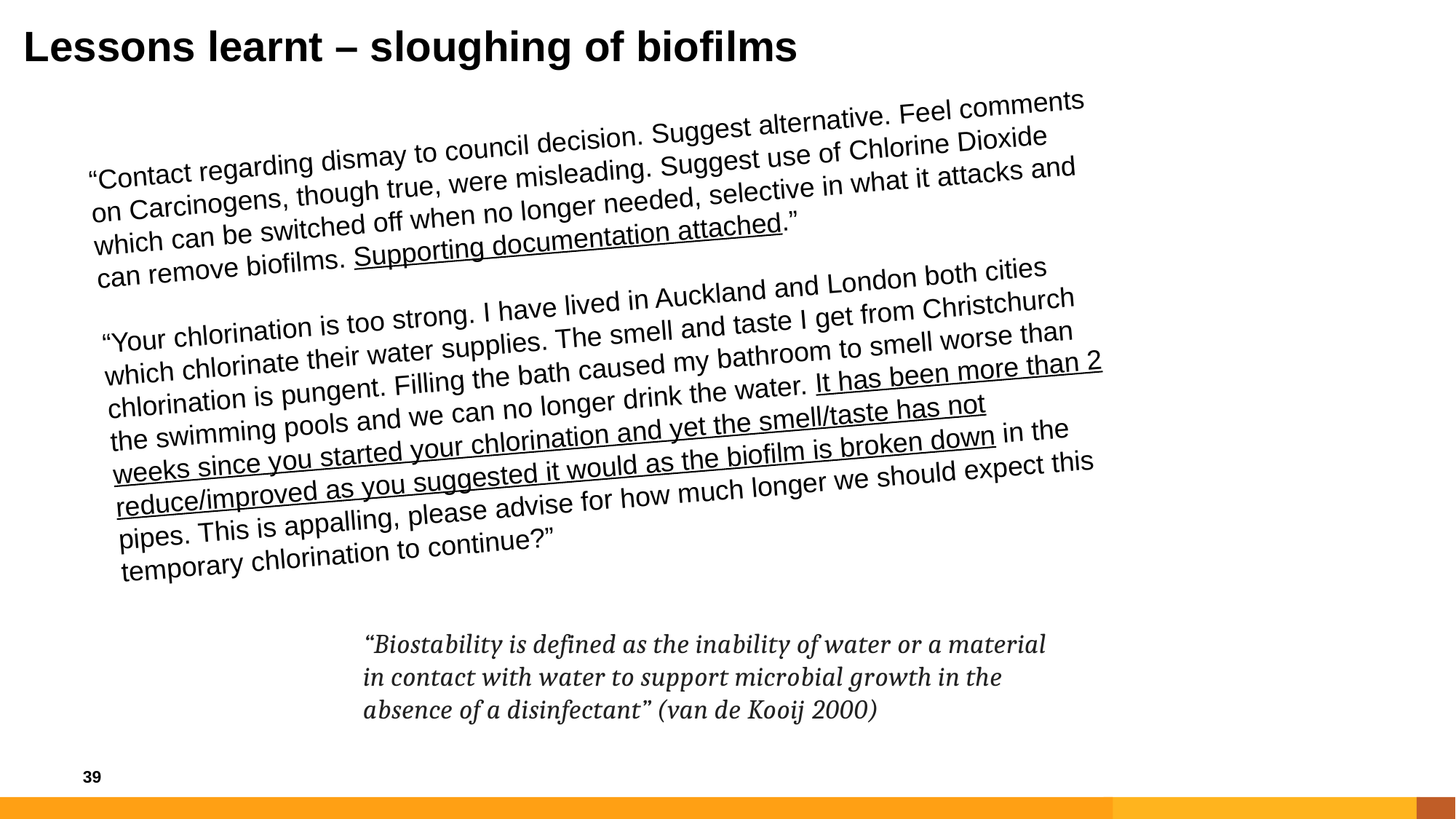

# Lessons learnt – sloughing of biofilms
“Contact regarding dismay to council decision. Suggest alternative. Feel comments on Carcinogens, though true, were misleading. Suggest use of Chlorine Dioxide which can be switched off when no longer needed, selective in what it attacks and can remove biofilms. Supporting documentation attached.”

“Your chlorination is too strong. I have lived in Auckland and London both cities which chlorinate their water supplies. The smell and taste I get from Christchurch chlorination is pungent. Filling the bath caused my bathroom to smell worse than the swimming pools and we can no longer drink the water. It has been more than 2 weeks since you started your chlorination and yet the smell/taste has not reduce/improved as you suggested it would as the biofilm is broken down in the pipes. This is appalling, please advise for how much longer we should expect this temporary chlorination to continue?”
“Biostability is defined as the inability of water or a material in contact with water to support microbial growth in the absence of a disinfectant” (van de Kooij 2000)
39